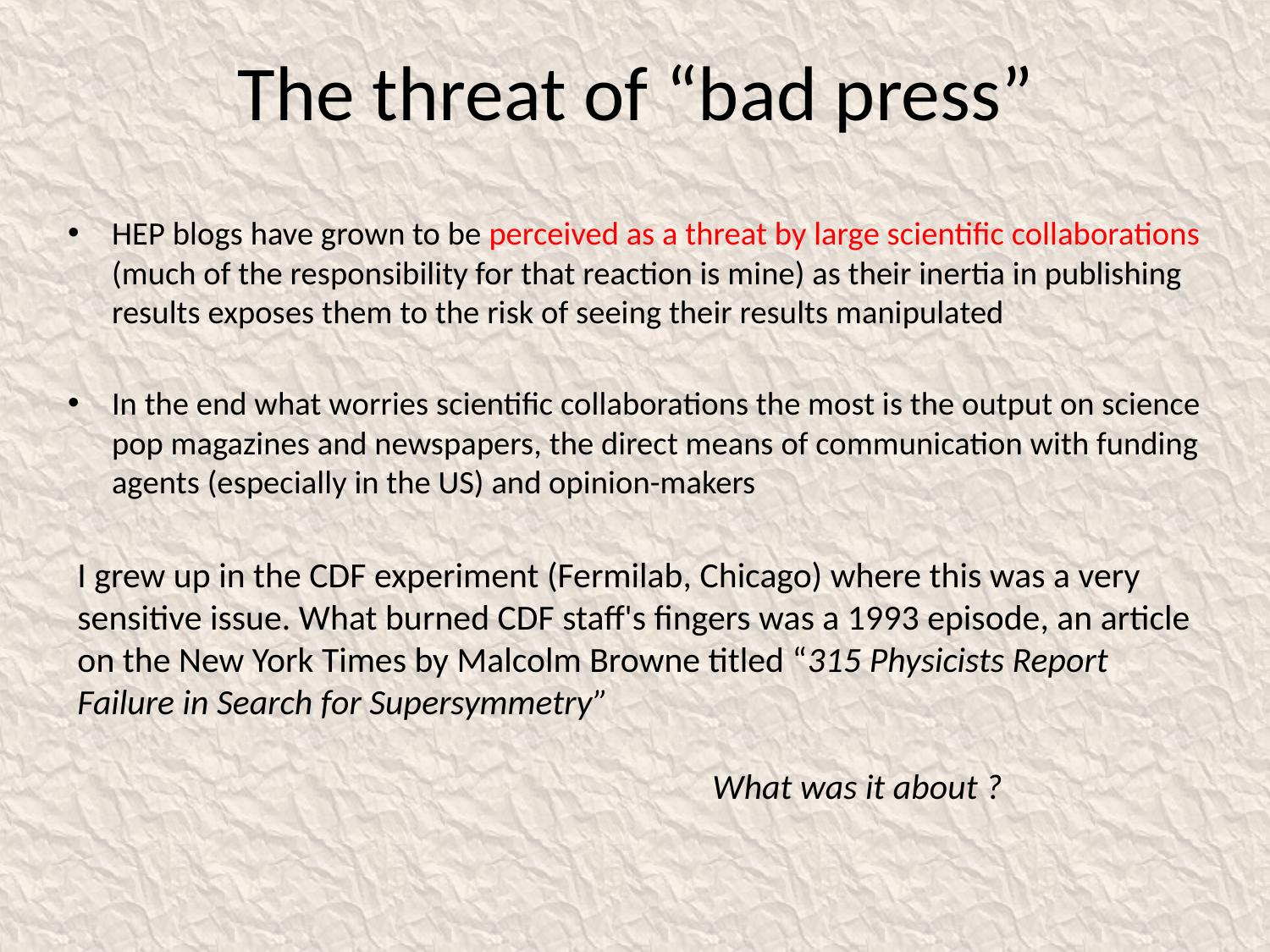

# The threat of “bad press”
HEP blogs have grown to be perceived as a threat by large scientific collaborations (much of the responsibility for that reaction is mine) as their inertia in publishing results exposes them to the risk of seeing their results manipulated

In the end what worries scientific collaborations the most is the output on science pop magazines and newspapers, the direct means of communication with funding agents (especially in the US) and opinion-makers
I grew up in the CDF experiment (Fermilab, Chicago) where this was a very sensitive issue. What burned CDF staff's fingers was a 1993 episode, an article on the New York Times by Malcolm Browne titled “315 Physicists Report Failure in Search for Supersymmetry”

					What was it about ?